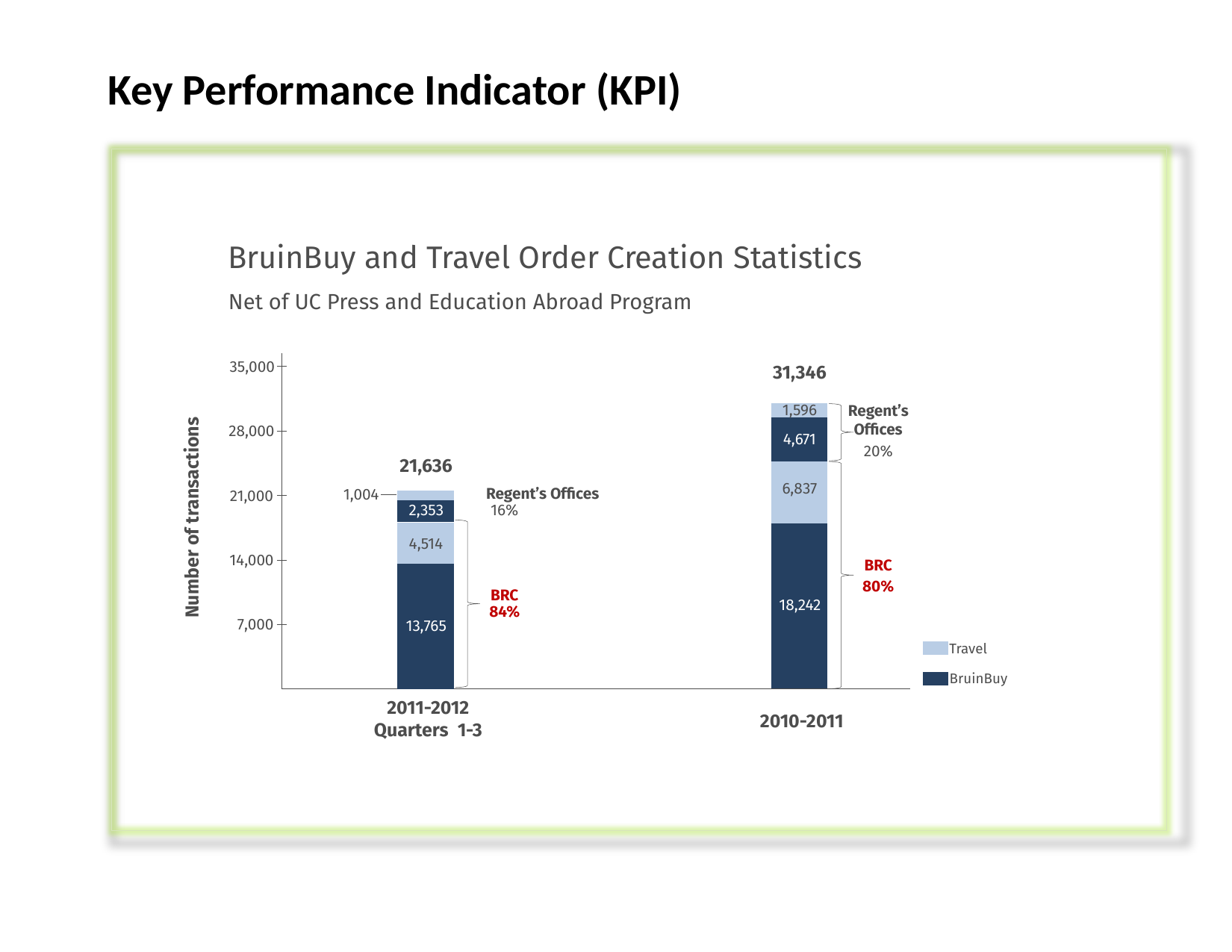

Key Performance Indicator (KPI)

BruinBuy and Travel Order Creation Statistics
Net of UC Press and Education Abroad Program
35,000
31,346
1,596
Regent’s Offices

4,671
20%

6,837

BRC
80%
18,242
2010-2011

Number of transactions
28,000
21,000
14,000
7,000
Travel

BruinBuy

2011-2012
Quarters  1-3
21,636
Regent’s Offices
1,004

16%
2,353

4,514

BRC
84%
13,765